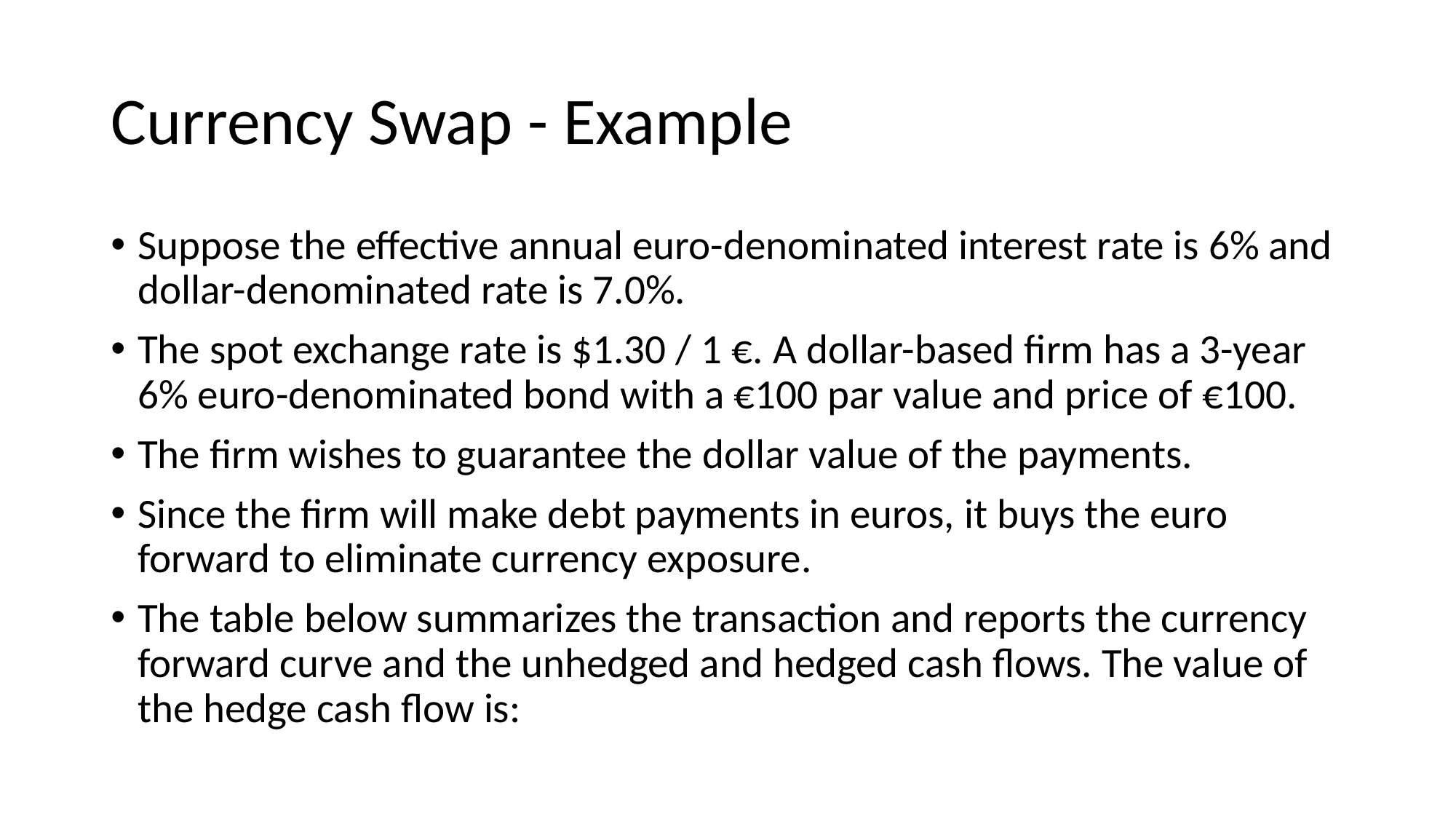

# Currency Swap - Example
Suppose the effective annual euro-denominated interest rate is 6% and dollar-denominated rate is 7.0%.
The spot exchange rate is $1.30 / 1 €. A dollar-based firm has a 3-year 6% euro-denominated bond with a €100 par value and price of €100.
The firm wishes to guarantee the dollar value of the payments.
Since the firm will make debt payments in euros, it buys the euro forward to eliminate currency exposure.
The table below summarizes the transaction and reports the currency forward curve and the unhedged and hedged cash flows. The value of the hedge cash flow is: